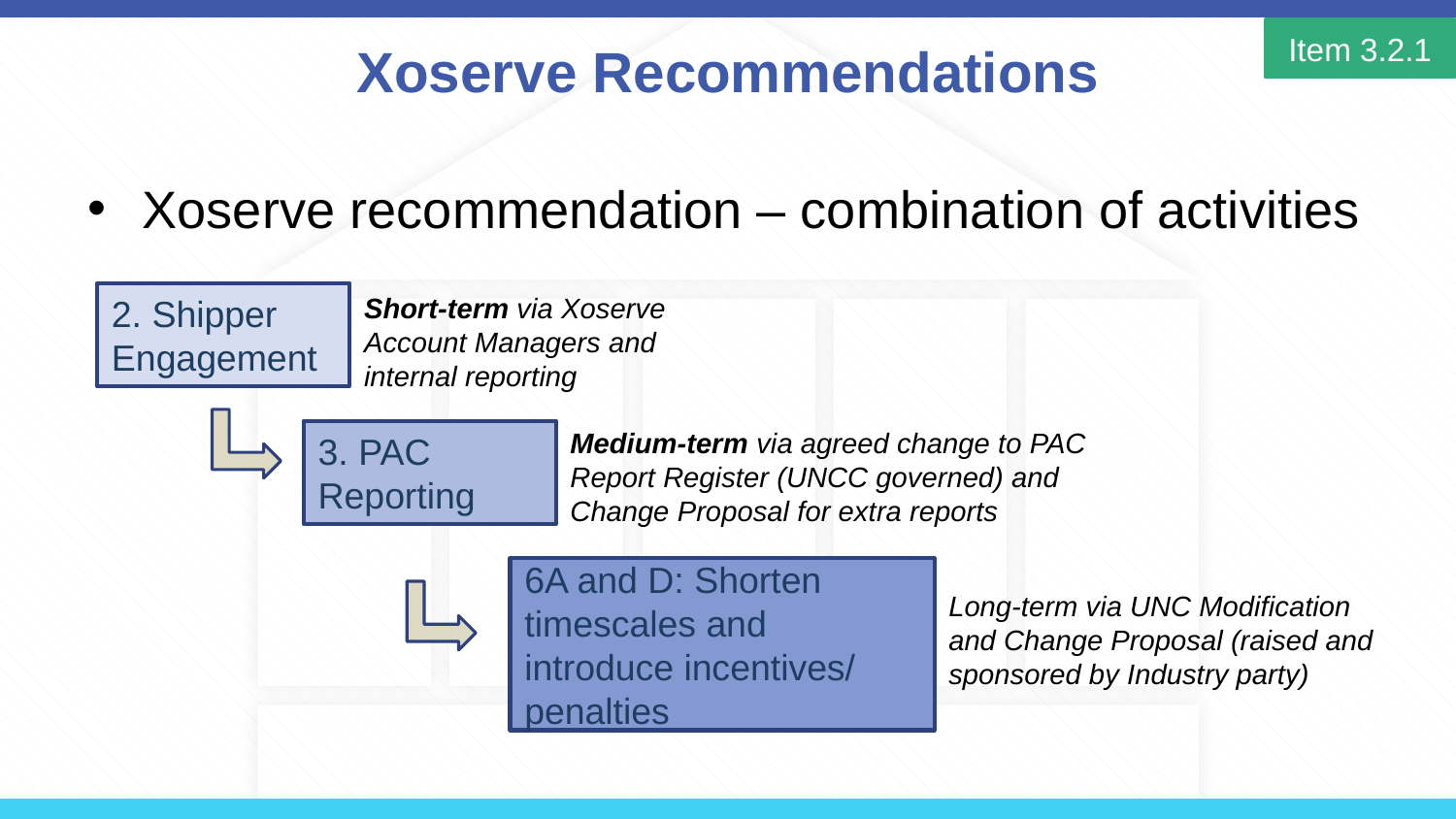

# Xoserve Recommendations
Item 3.2.1
Xoserve recommendation – combination of activities
2. Shipper Engagement
Short-term via Xoserve Account Managers and internal reporting

Medium-term via agreed change to PAC Report Register (UNCC governed) and Change Proposal for extra reports
3. PAC Reporting
6A and D: Shorten timescales and introduce incentives/ penalties

Long-term via UNC Modification and Change Proposal (raised and sponsored by Industry party)